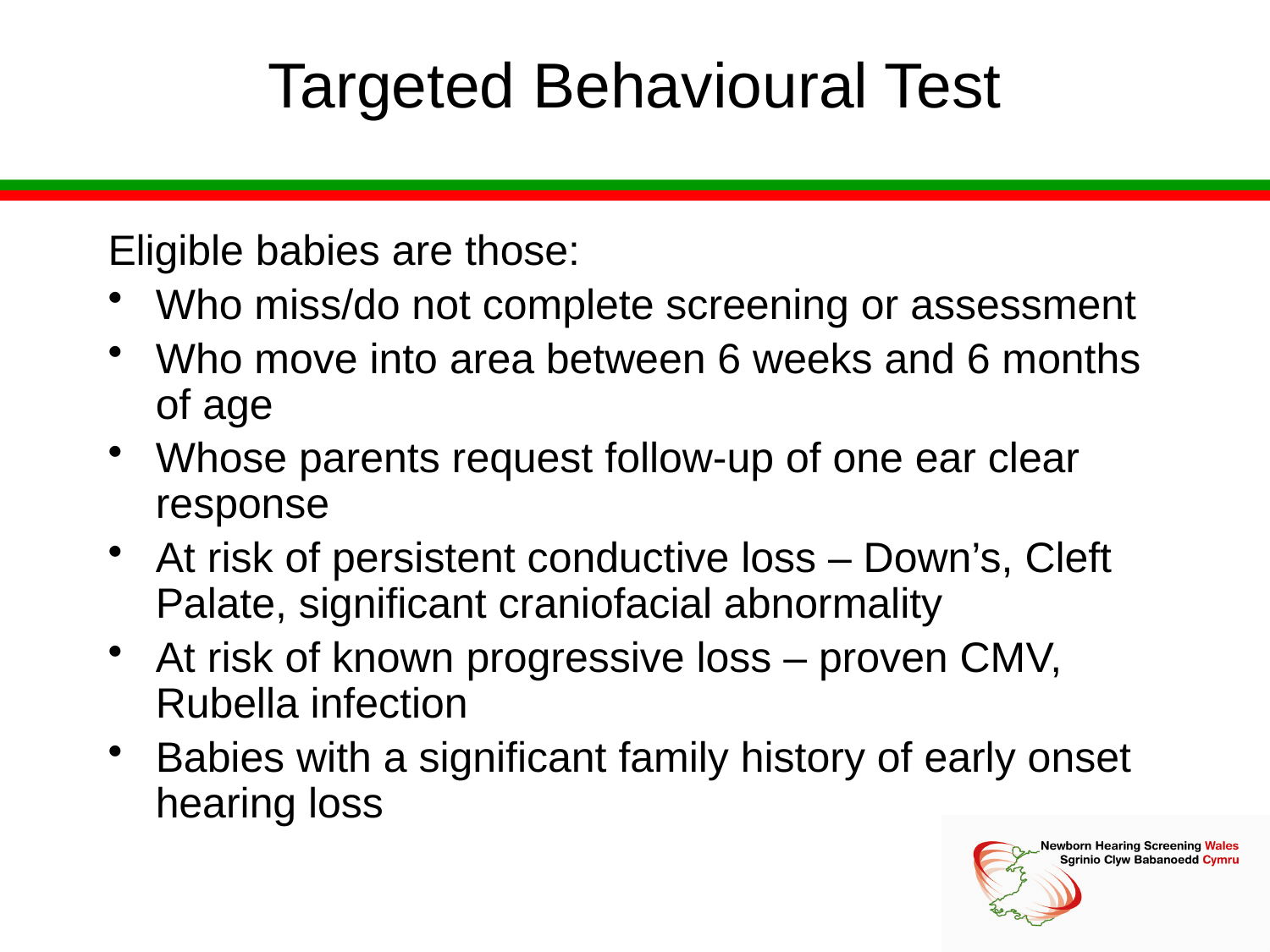

# Targeted Behavioural Test
Eligible babies are those:
Who miss/do not complete screening or assessment
Who move into area between 6 weeks and 6 months of age
Whose parents request follow-up of one ear clear response
At risk of persistent conductive loss – Down’s, Cleft Palate, significant craniofacial abnormality
At risk of known progressive loss – proven CMV, Rubella infection
Babies with a significant family history of early onset hearing loss